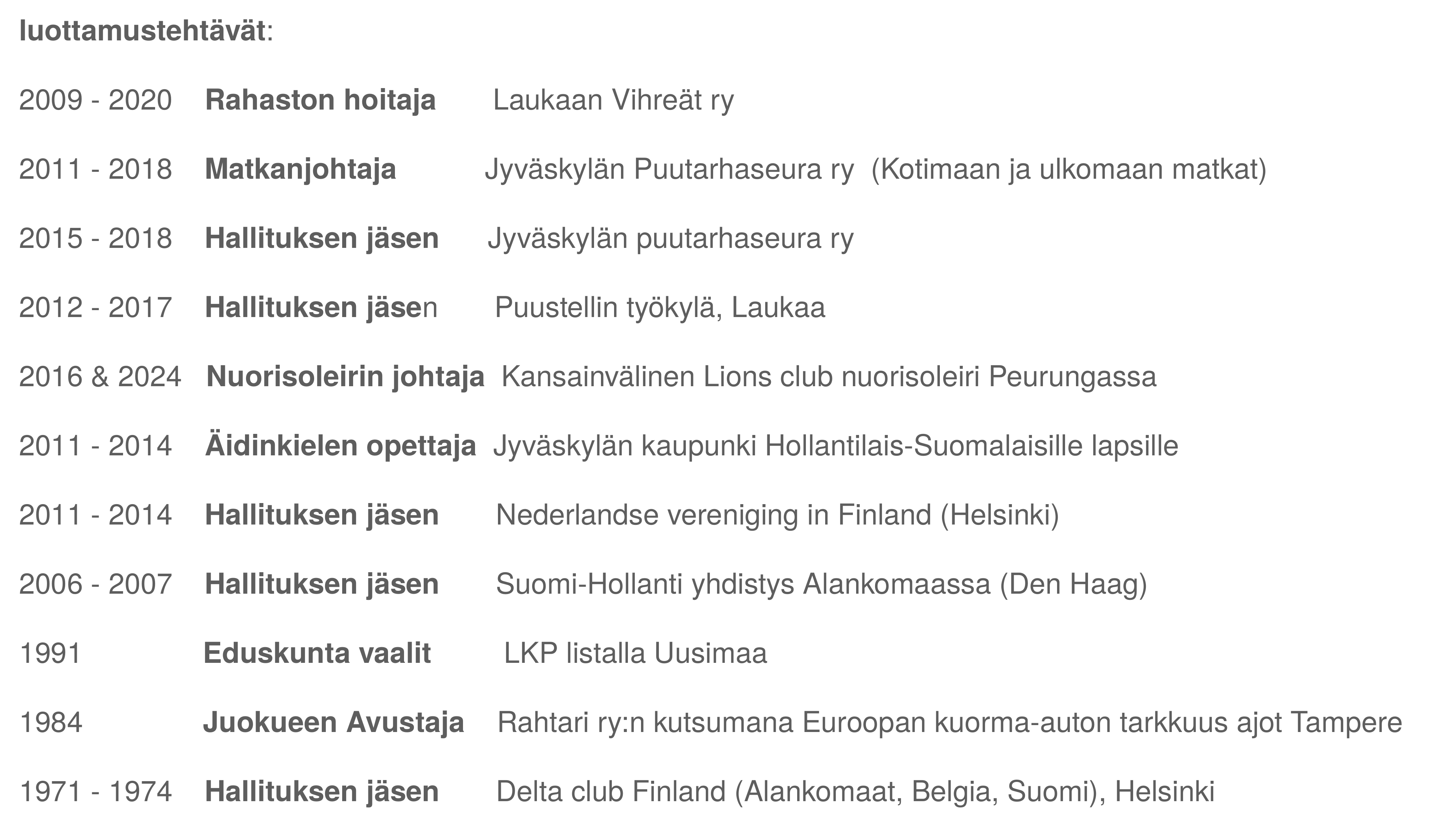

luottamustehtävät:

2009 - 2020    Rahaston hoitaja       Laukaan Vihreät ry

2011 - 2018    Matkanjohtaja           Jyväskylän Puutarhaseura ry  (Kotimaan ja ulkomaan matkat)

2015 - 2018    Hallituksen jäsen      Jyväskylän puutarhaseura ry

2012 - 2017    Hallituksen jäsen       Puustellin työkylä, Laukaa

2016 & 2024   Nuorisoleirin johtaja  Kansainvälinen Lions club nuorisoleiri Peurungassa

2011 - 2014    Äidinkielen opettaja  Jyväskylän kaupunki Hollantilais-Suomalaisille lapsille

2011 - 2014    Hallituksen jäsen       Nederlandse vereniging in Finland (Helsinki)

2006 - 2007    Hallituksen jäsen       Suomi-Hollanti yhdistys Alankomaassa (Den Haag)

1991               Eduskunta vaalit         LKP listalla Uusimaa

1984               Juokueen Avustaja    Rahtari ry:n kutsumana Euroopan kuorma-auton tarkkuus ajot Tampere

1971 - 1974    Hallituksen jäsen       Delta club Finland (Alankomaat, Belgia, Suomi), Helsinki